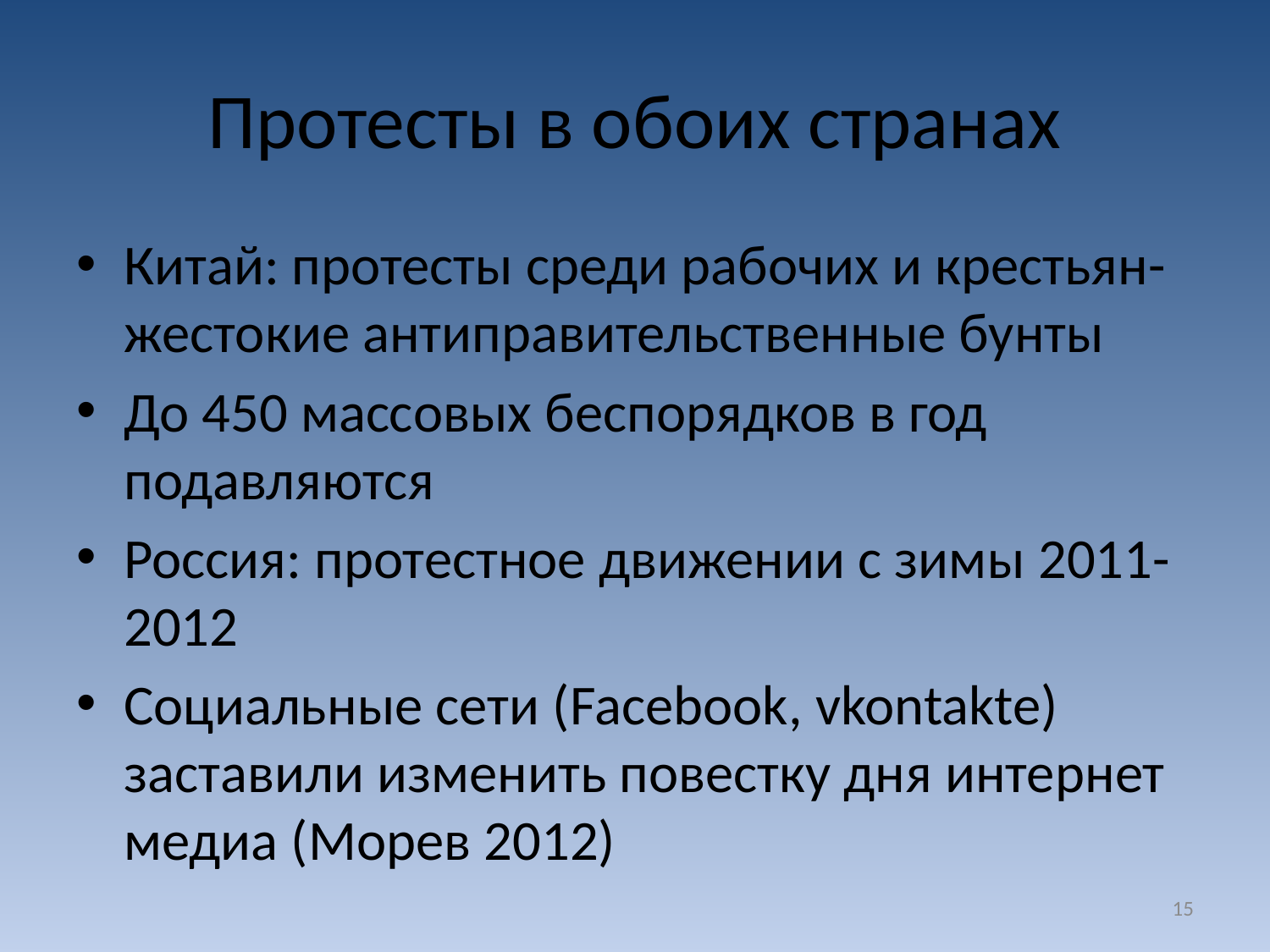

# Протесты в обоих странах
Китай: протесты среди рабочих и крестьян-  жестокие антиправительственные бунты
До 450 массовых беспорядков в год подавляются
Россия: протестное движении с зимы 2011-2012
Социальные сети (Facebook, vkontakte) заставили изменить повестку дня интернет медиа (Морев 2012)
15